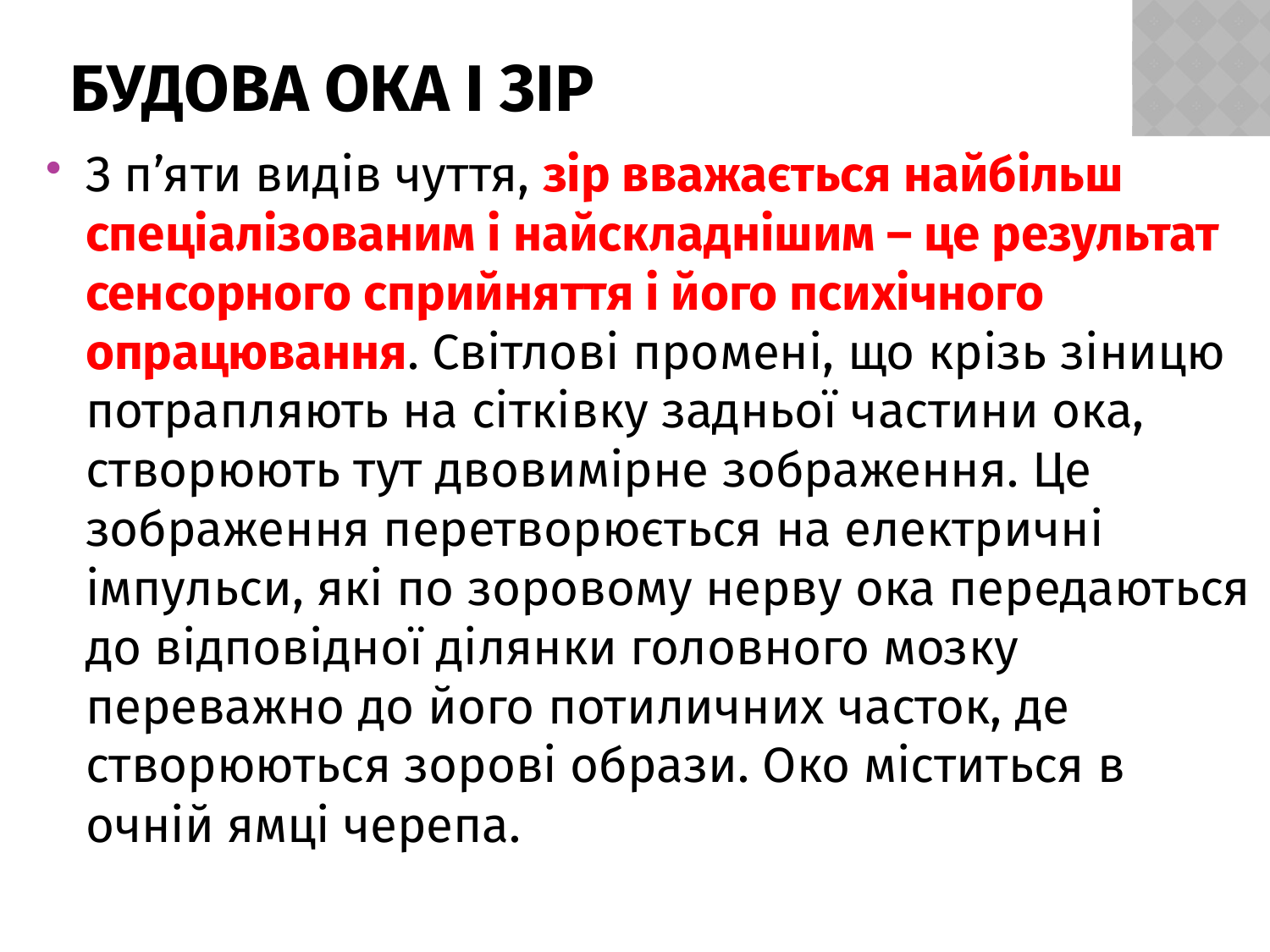

# Будова ока і зір
З п’яти видів чуття, зір вважається найбільш спеціалізованим і найскладнішим – це результат сенсорного сприйняття і його психічного опрацювання. Світлові промені, що крізь зіницю потрапляють на сітківку задньої частини ока, створюють тут двовимірне зображення. Це зображення перетворюється на електричні імпульси, які по зоровому нерву ока передаються до відповідної ділянки головного мозку переважно до його потиличних часток, де створюються зорові образи. Око міститься в очній ямці черепа.